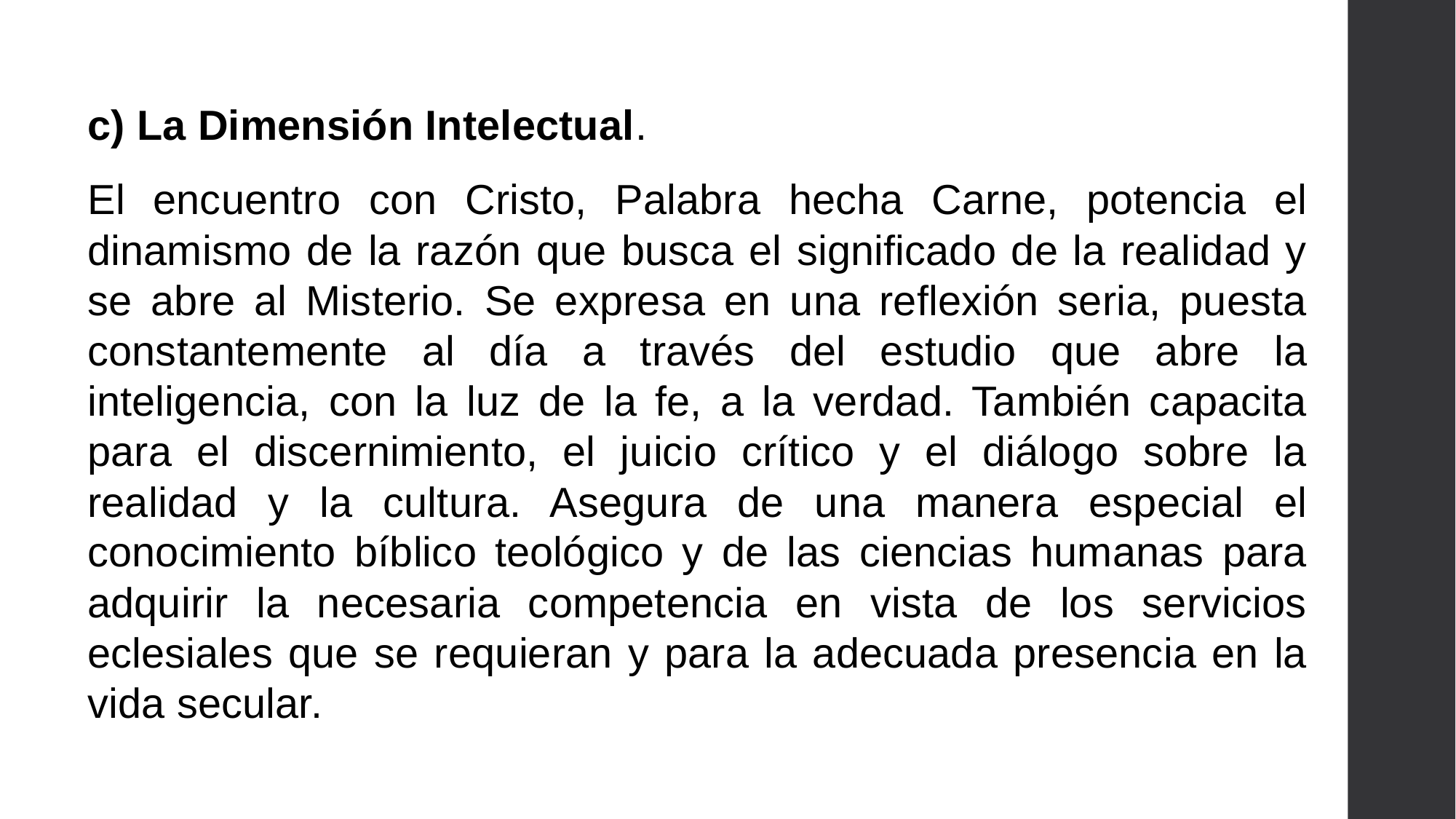

c) La Dimensión Intelectual.
El encuentro con Cristo, Palabra hecha Carne, potencia el dinamismo de la razón que busca el significado de la realidad y se abre al Misterio. Se expresa en una reflexión seria, puesta constantemente al día a través del estudio que abre la inteligencia, con la luz de la fe, a la verdad. También capacita para el discernimiento, el juicio crítico y el diálogo sobre la realidad y la cultura. Asegura de una manera especial el conocimiento bíblico teológico y de las ciencias humanas para adquirir la necesaria competencia en vista de los servicios eclesiales que se requieran y para la adecuada presencia en la vida secular.